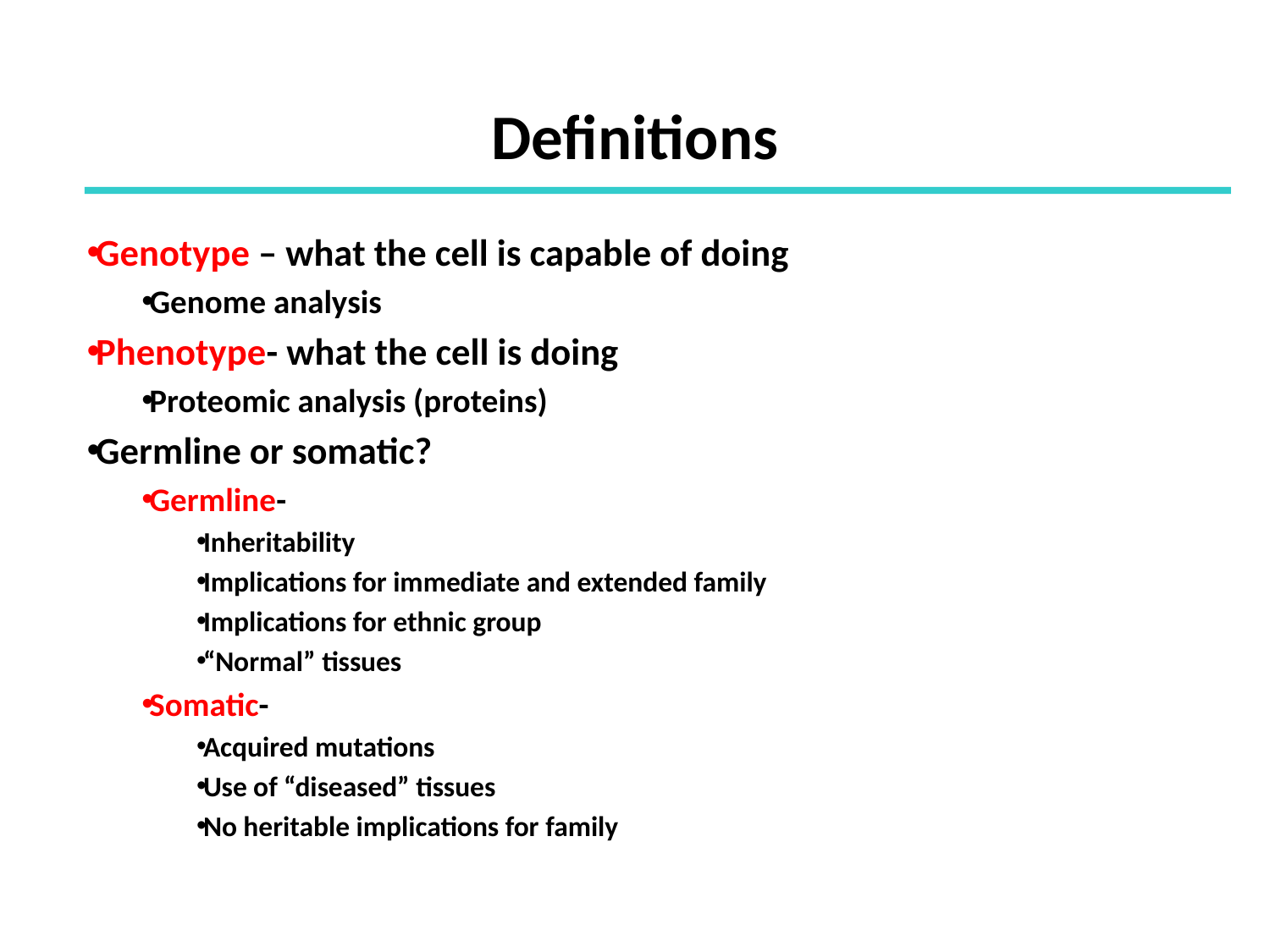

# Definitions

Genotype – what the cell is capable of doing
Genome analysis
Phenotype- what the cell is doing
Proteomic analysis (proteins)
Germline or somatic?
Germline-
Inheritability
Implications for immediate and extended family
Implications for ethnic group
“Normal” tissues
Somatic-
Acquired mutations
Use of “diseased” tissues
No heritable implications for family